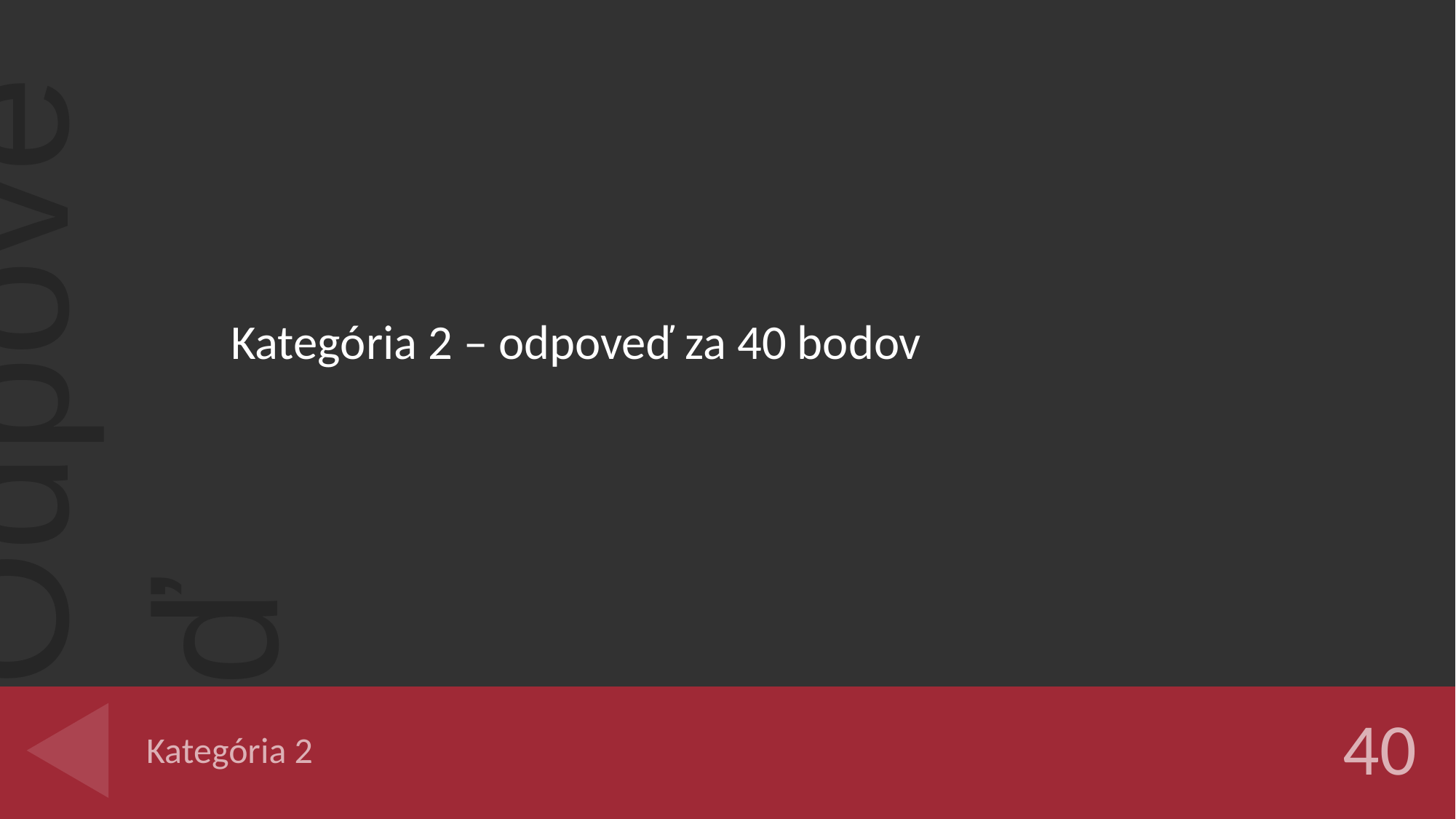

Kategória 2 – odpoveď za 40 bodov
# Kategória 2
40